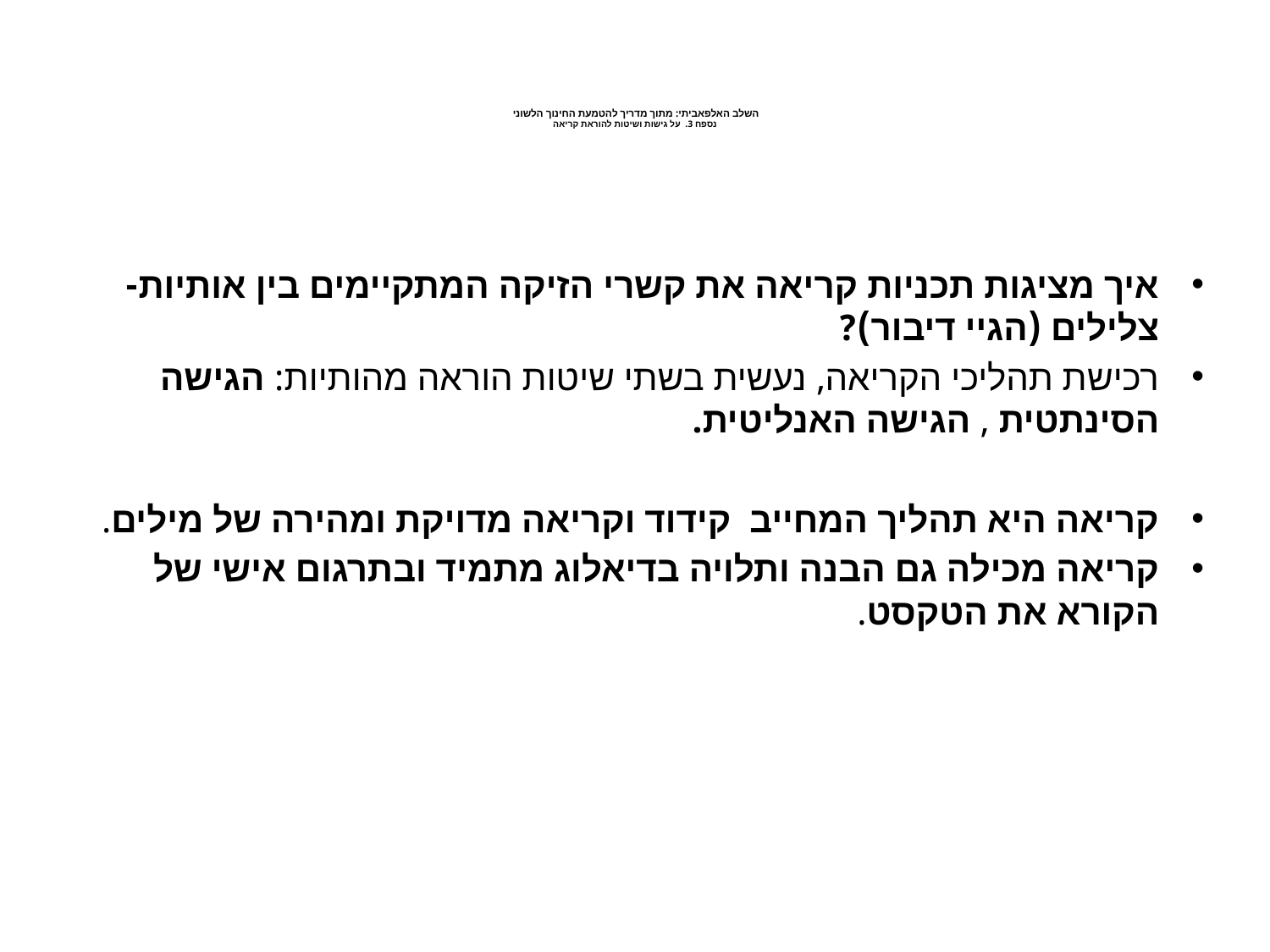

# השלב האלפאביתי: מתוך מדריך להטמעת החינוך הלשוני נספח 3.  על גישות ושיטות להוראת קריאה
איך מציגות תכניות קריאה את קשרי הזיקה המתקיימים בין אותיות- צלילים (הגיי דיבור)?
רכישת תהליכי הקריאה, נעשית בשתי שיטות הוראה מהותיות: הגישה הסינתטית , הגישה האנליטית.

קריאה היא תהליך המחייב  קידוד וקריאה מדויקת ומהירה של מילים.
קריאה מכילה גם הבנה ותלויה בדיאלוג מתמיד ובתרגום אישי של הקורא את הטקסט.